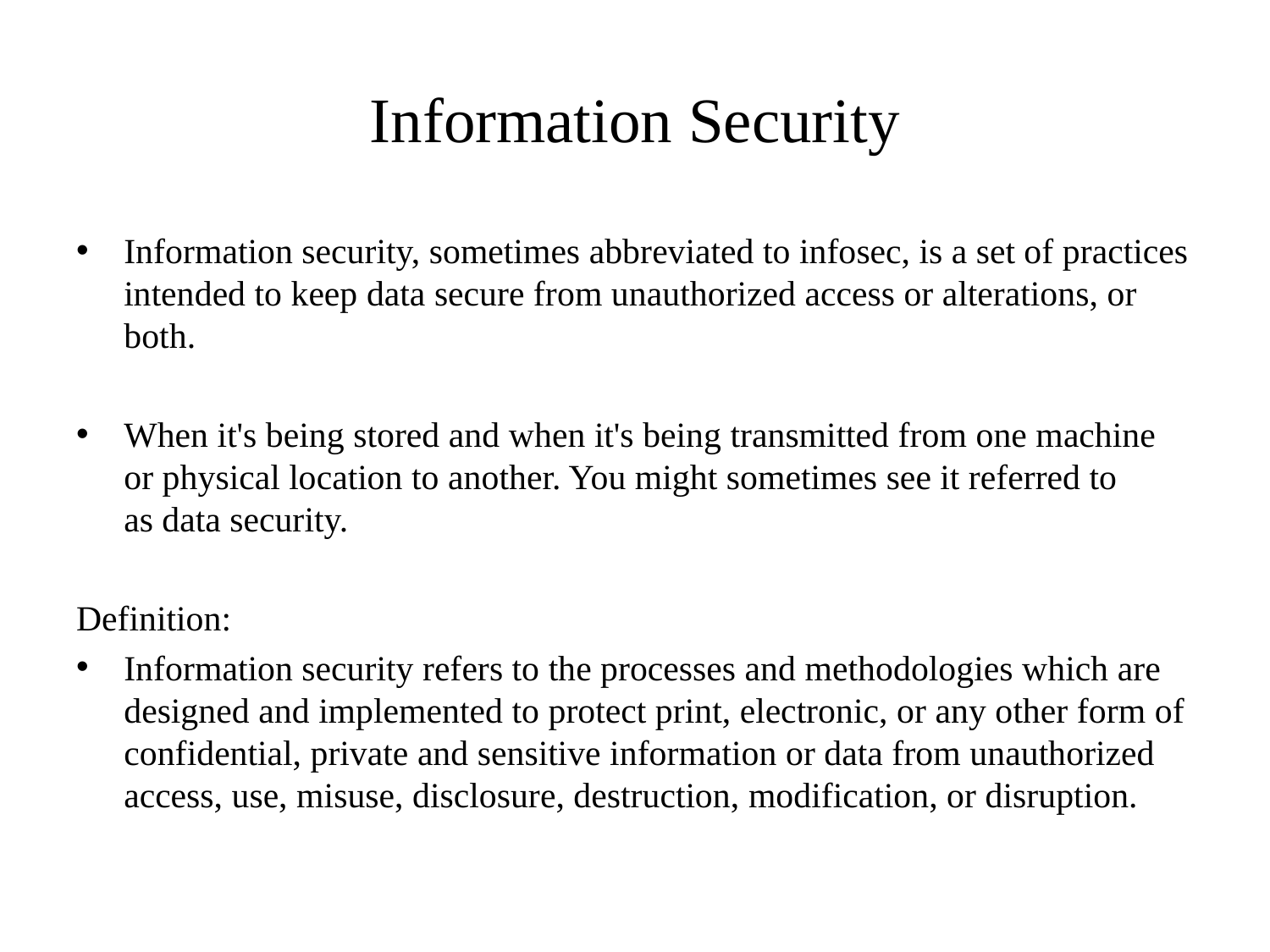

# Information Security
Information security, sometimes abbreviated to infosec, is a set of practices intended to keep data secure from unauthorized access or alterations, or both.

When it's being stored and when it's being transmitted from one machine or physical location to another. You might sometimes see it referred to as data security.

Definition:
Information security refers to the processes and methodologies which are designed and implemented to protect print, electronic, or any other form of confidential, private and sensitive information or data from unauthorized access, use, misuse, disclosure, destruction, modification, or disruption.